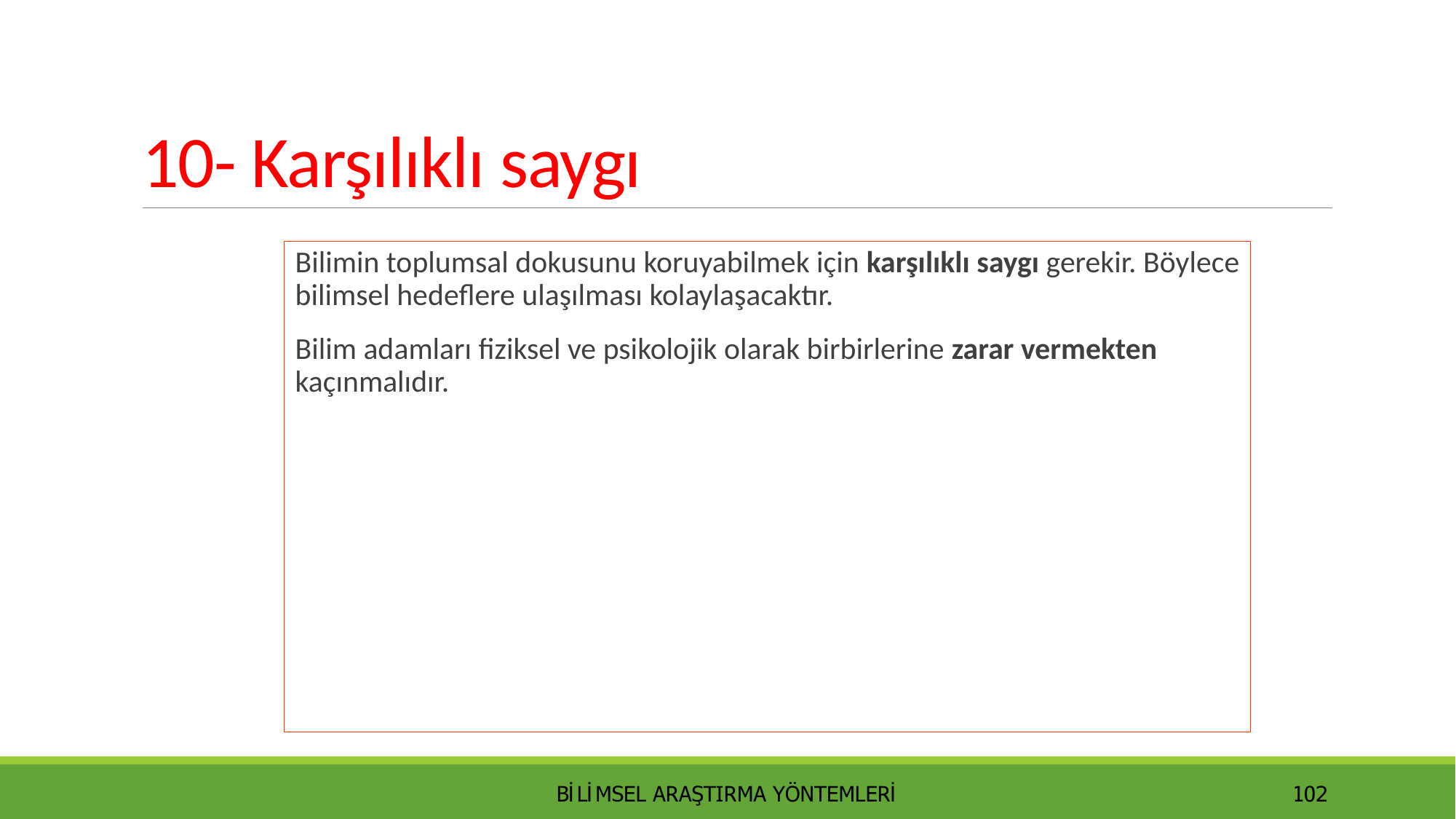

# 10- Karşılıklı saygı
Bilimin toplumsal dokusunu koruyabilmek için karşılıklı saygı gerekir. Böylece bilimsel hedeflere ulaşılması kolaylaşacaktır.
Bilim adamları fiziksel ve psikolojik olarak birbirlerine zarar vermekten kaçınmalıdır.

Bilimsel Araştırma Yöntemleri
102